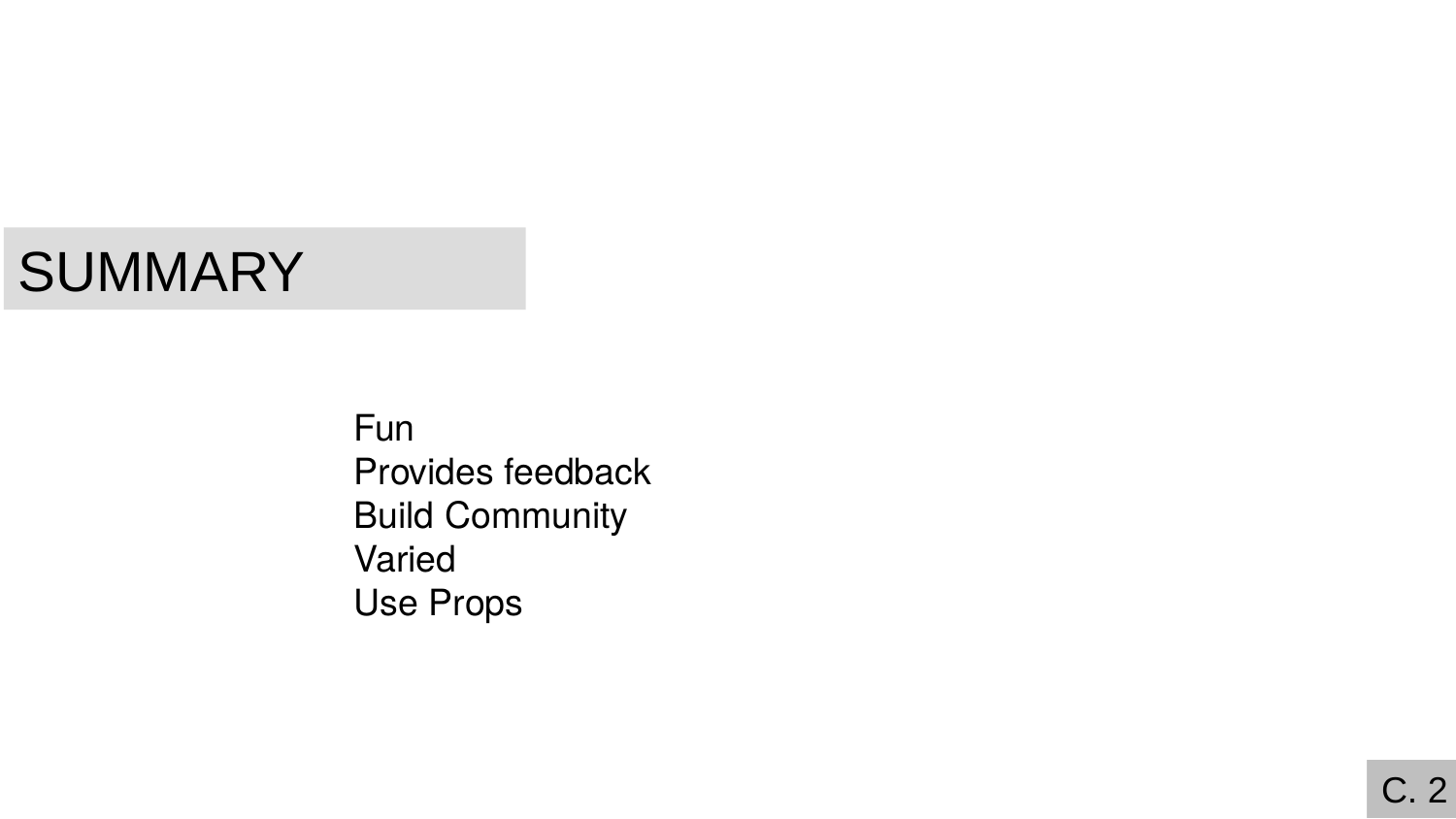

SUMMARY

Fun
Provides feedback
Build Community
Varied
Use Props
C.2
C. 2